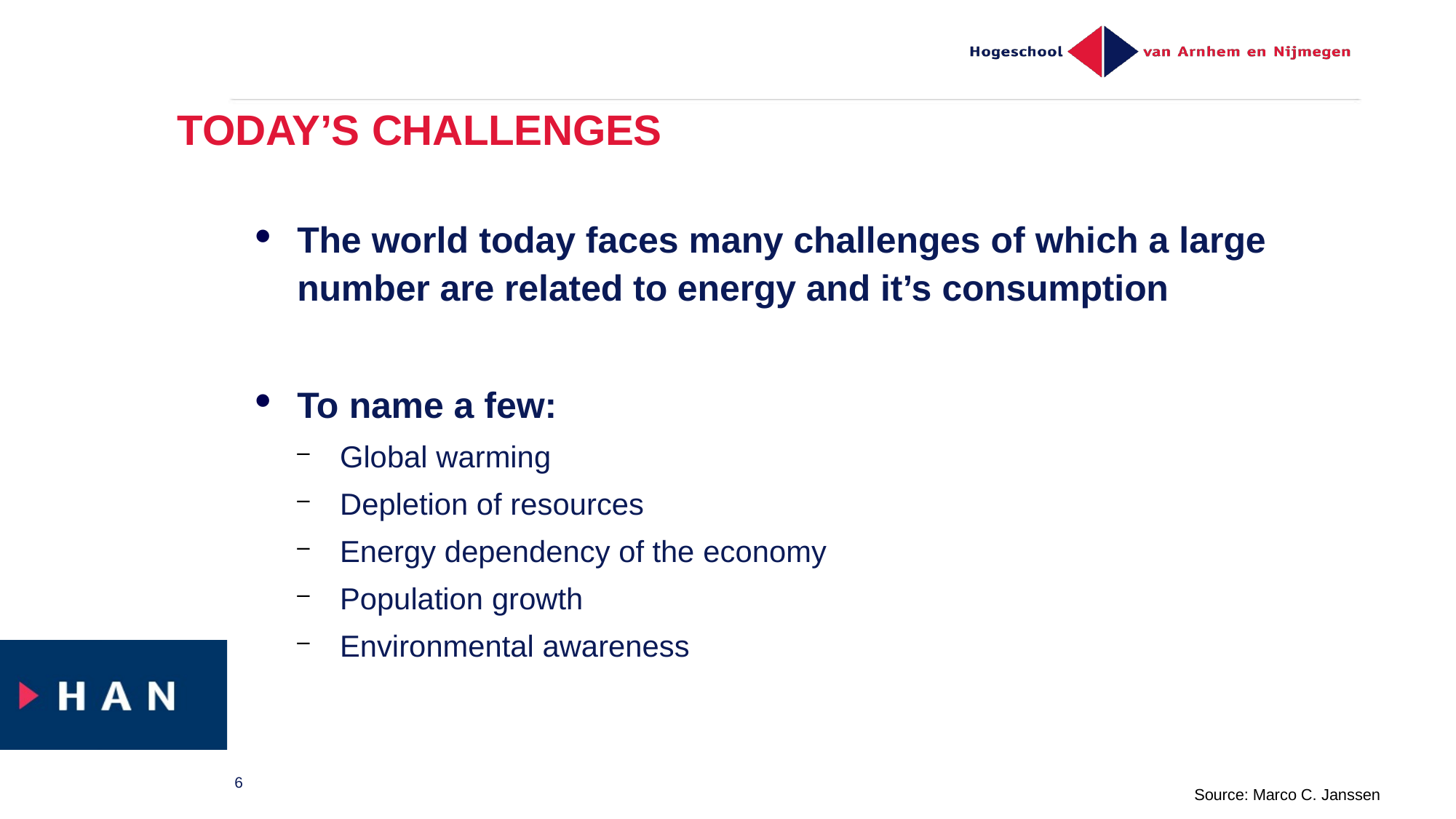

# TODAY’S CHALLENGES
The world today faces many challenges of which a large
number are related to energy and it’s consumption

To name a few:
Global warming
Depletion of resources
Energy dependency of the economy
Population growth
Environmental awareness
6
Source: Marco C. Janssen